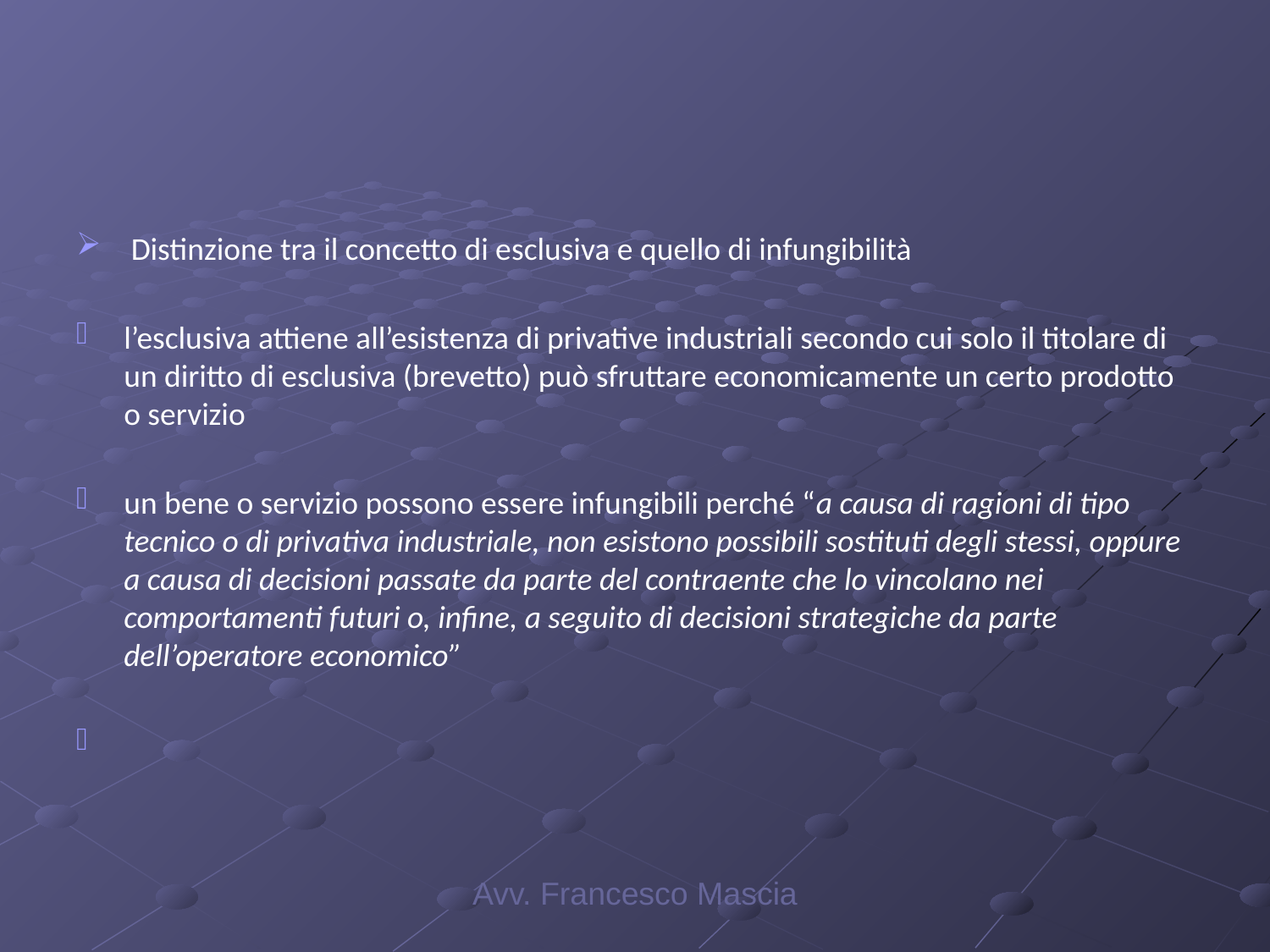

#
 Distinzione tra il concetto di esclusiva e quello di infungibilità

l’esclusiva attiene all’esistenza di privative industriali secondo cui solo il titolare di un diritto di esclusiva (brevetto) può sfruttare economicamente un certo prodotto o servizio

un bene o servizio possono essere infungibili perché “a causa di ragioni di tipo tecnico o di privativa industriale, non esistono possibili sostituti degli stessi, oppure a causa di decisioni passate da parte del contraente che lo vincolano nei comportamenti futuri o, infine, a seguito di decisioni strategiche da parte dell’operatore economico”

Avv. Francesco Mascia